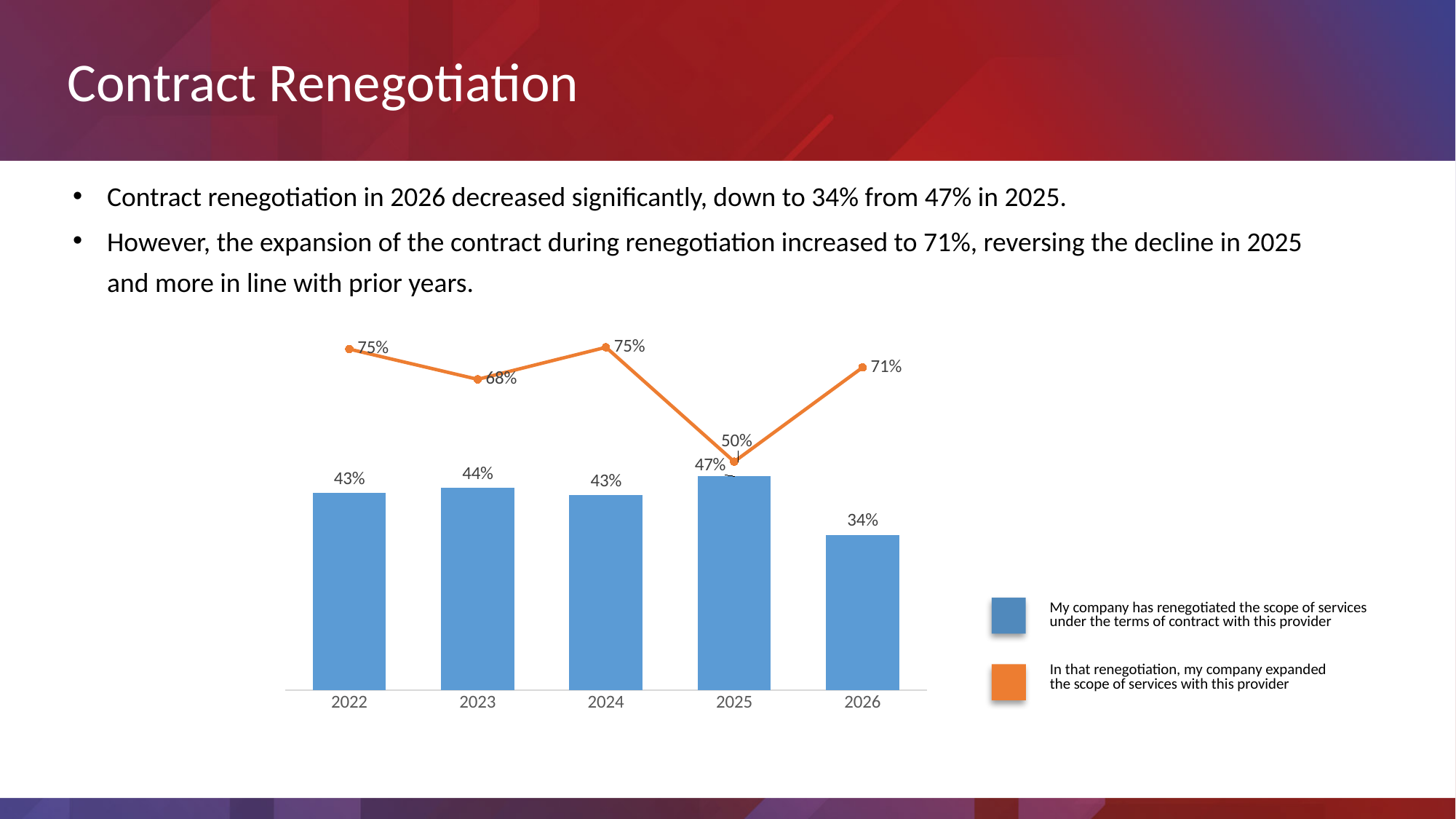

Contract Renegotiation
Contract renegotiation in 2026 decreased significantly, down to 34% from 47% in 2025.
However, the expansion of the contract during renegotiation increased to 71%, reversing the decline in 2025 and more in line with prior years.

### Chart

| Category | My company renegotiated the scope of services under the terms of contract with this provider. | In that renegotiation, my company expanded the scope of services with this provider. |
|---|---|---|
| 2022 | 0.4315068493150685 | 0.746031746031746 |
| 2023 | 0.4424778761061947 | 0.68 |
| 2024 | 0.4266666666666667 | 0.75 |
| 2025 | 0.46808510638297873 | 0.5 |
| 2026 | 0.34 | 0.7059 |
My company has renegotiated the scope of services

under the terms of contract with this provider

In that renegotiation, my company expanded

the scope of services with this provider